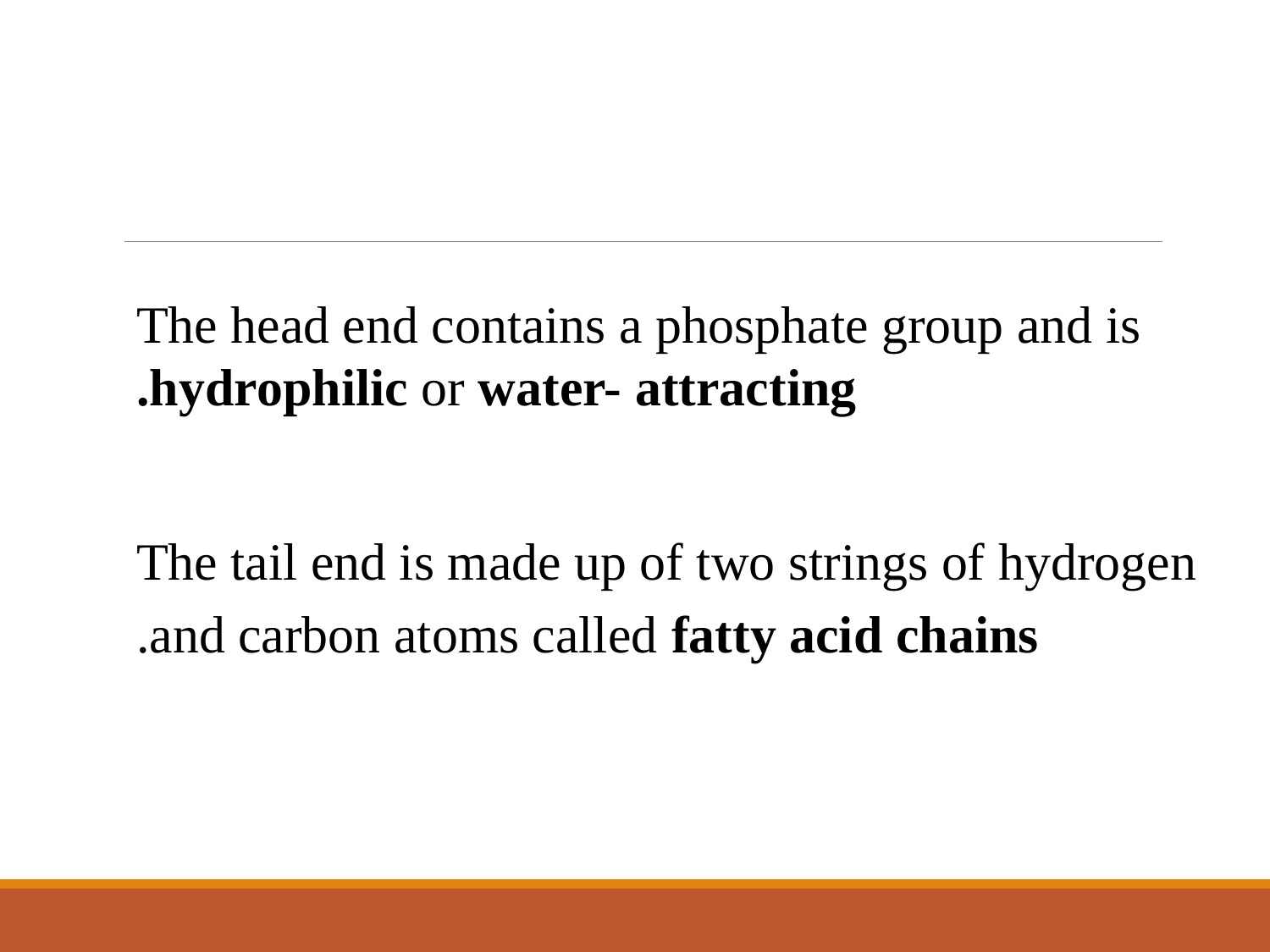

The head end contains a phosphate group and is hydrophilic or water- attracting.

The tail end is made up of two strings of hydrogen and carbon atoms called fatty acid chains.